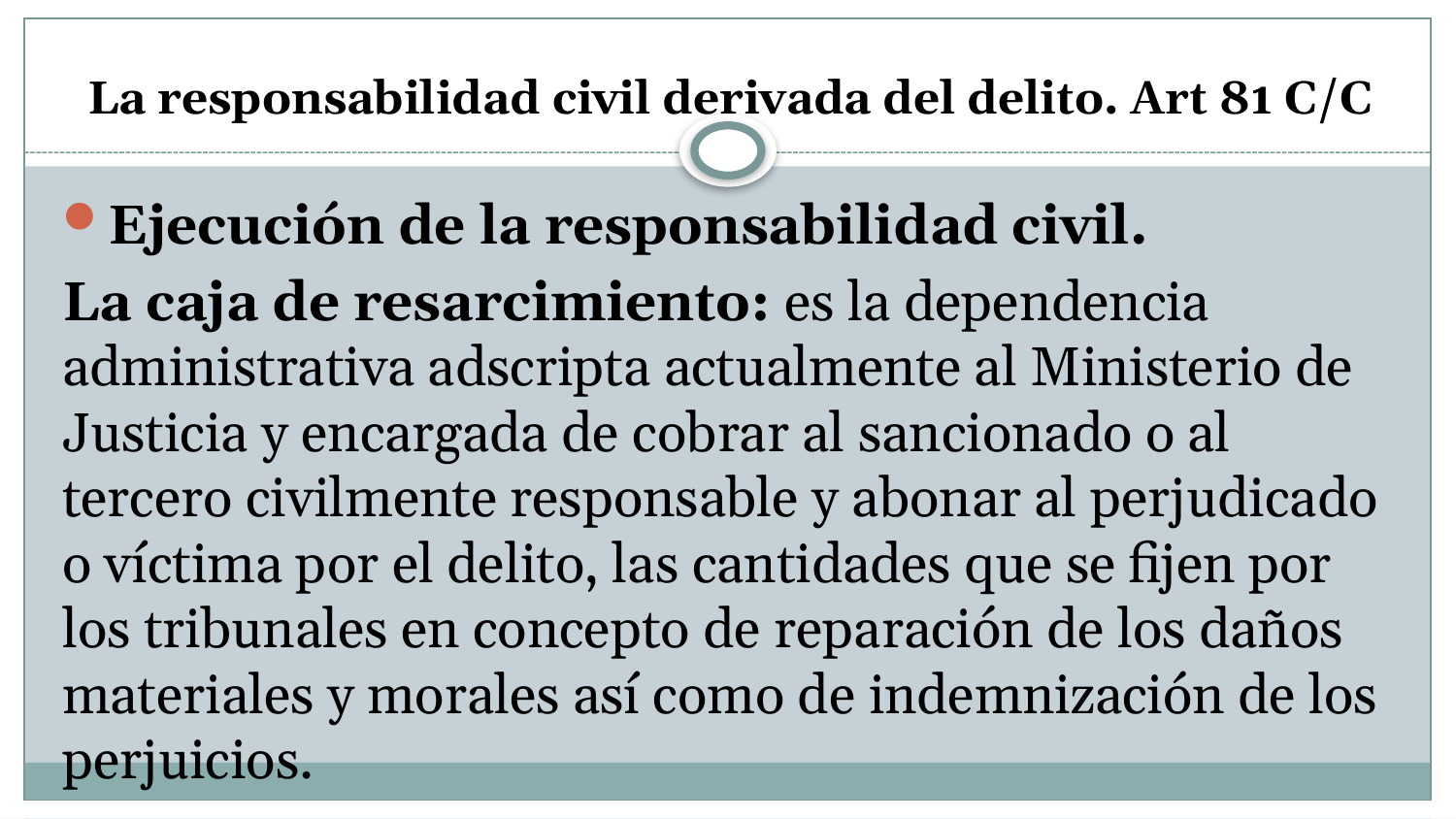

# La responsabilidad civil derivada del delito. Art 81 C/C
Ejecución de la responsabilidad civil.
La caja de resarcimiento: es la dependencia administrativa adscripta actualmente al Ministerio de Justicia y encargada de cobrar al sancionado o al tercero civilmente responsable y abonar al perjudicado o víctima por el delito, las cantidades que se fijen por los tribunales en concepto de reparación de los daños materiales y morales así como de indemnización de los perjuicios.